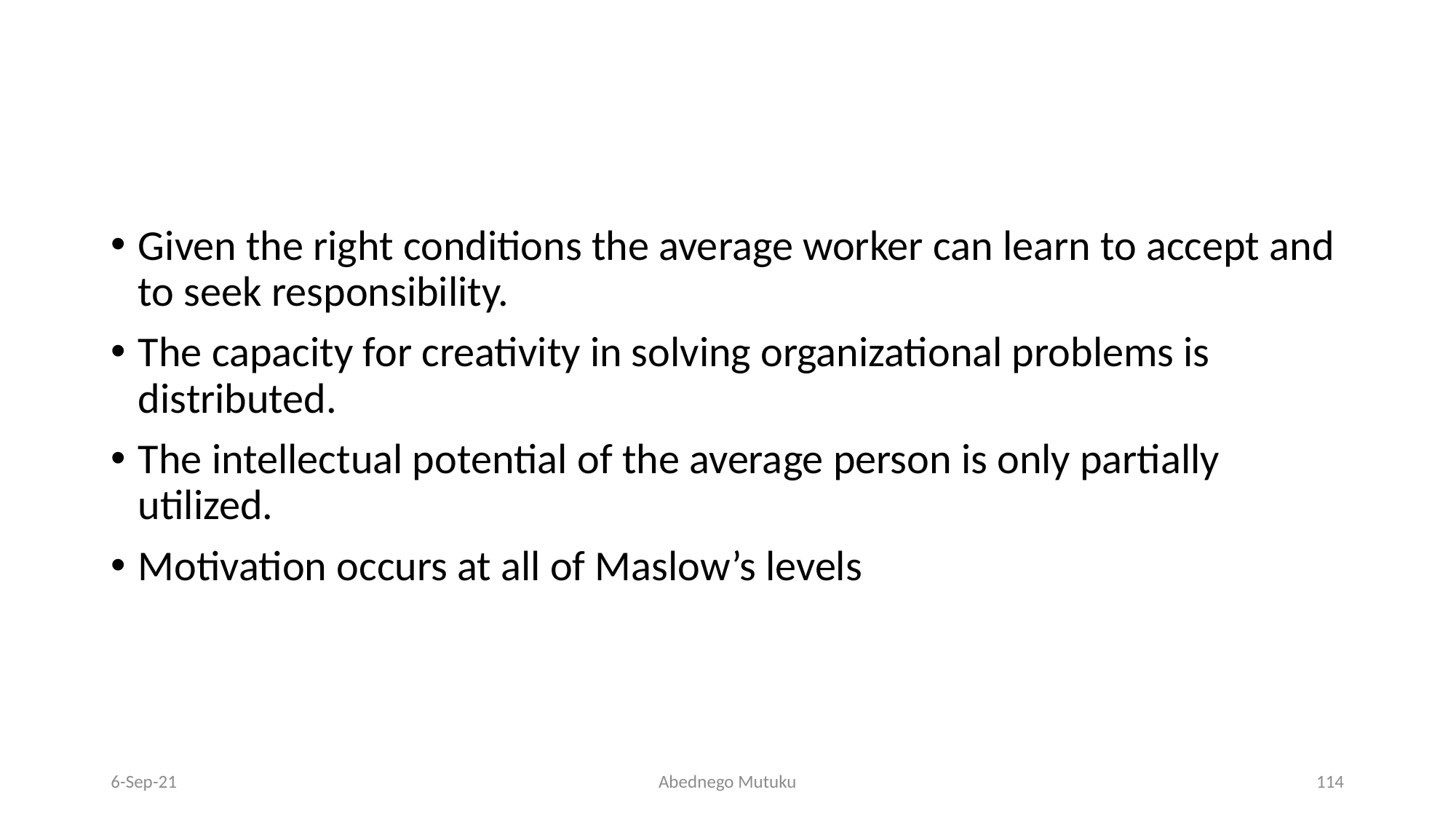

#
Given the right conditions the average worker can learn to accept and to seek responsibility.
The capacity for creativity in solving organizational problems is distributed.
The intellectual potential of the average person is only partially utilized.
Motivation occurs at all of Maslow’s levels
6-Sep-21
Abednego Mutuku
114